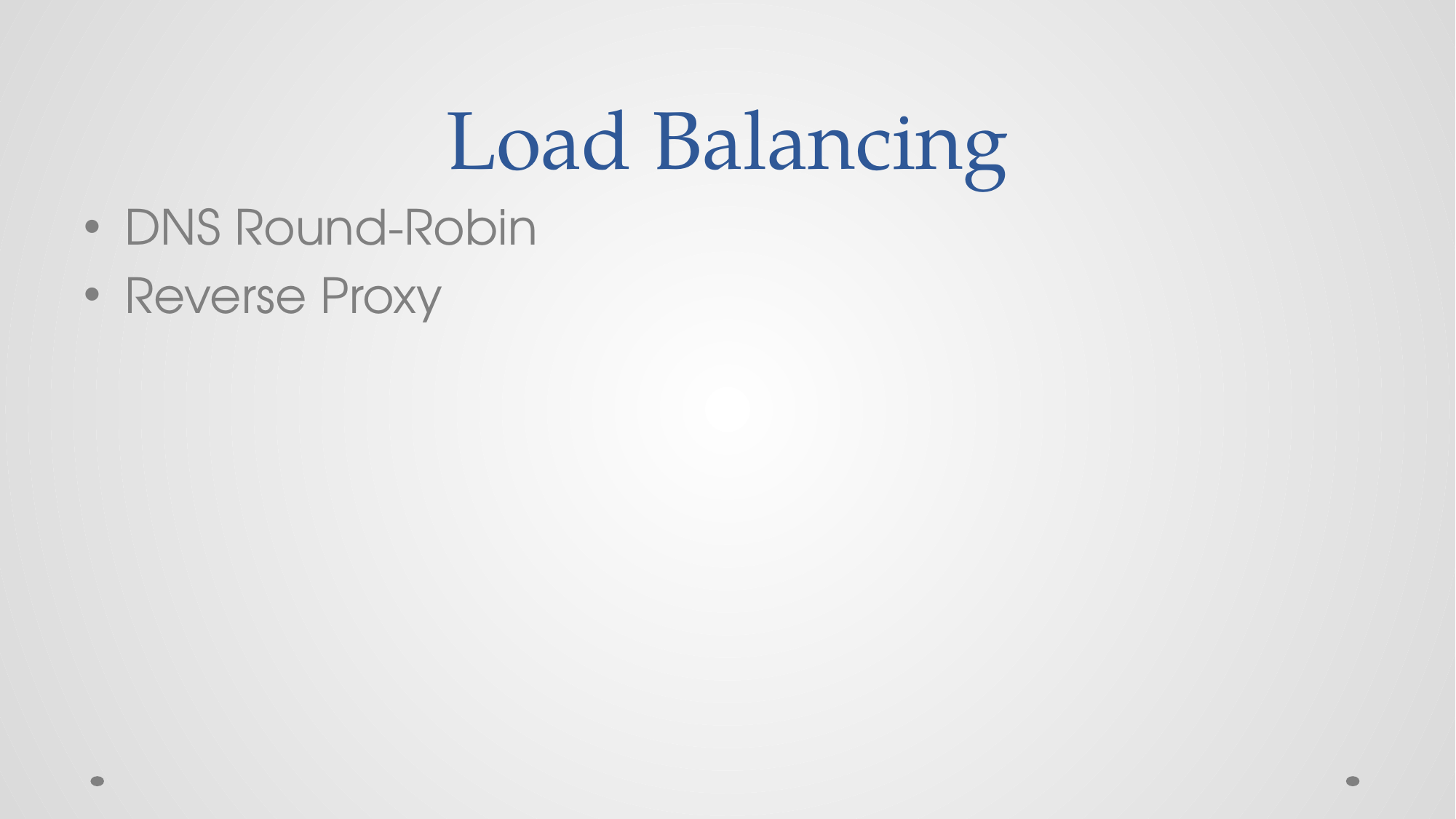

# Load Balancing
DNS Round-Robin
Reverse Proxy